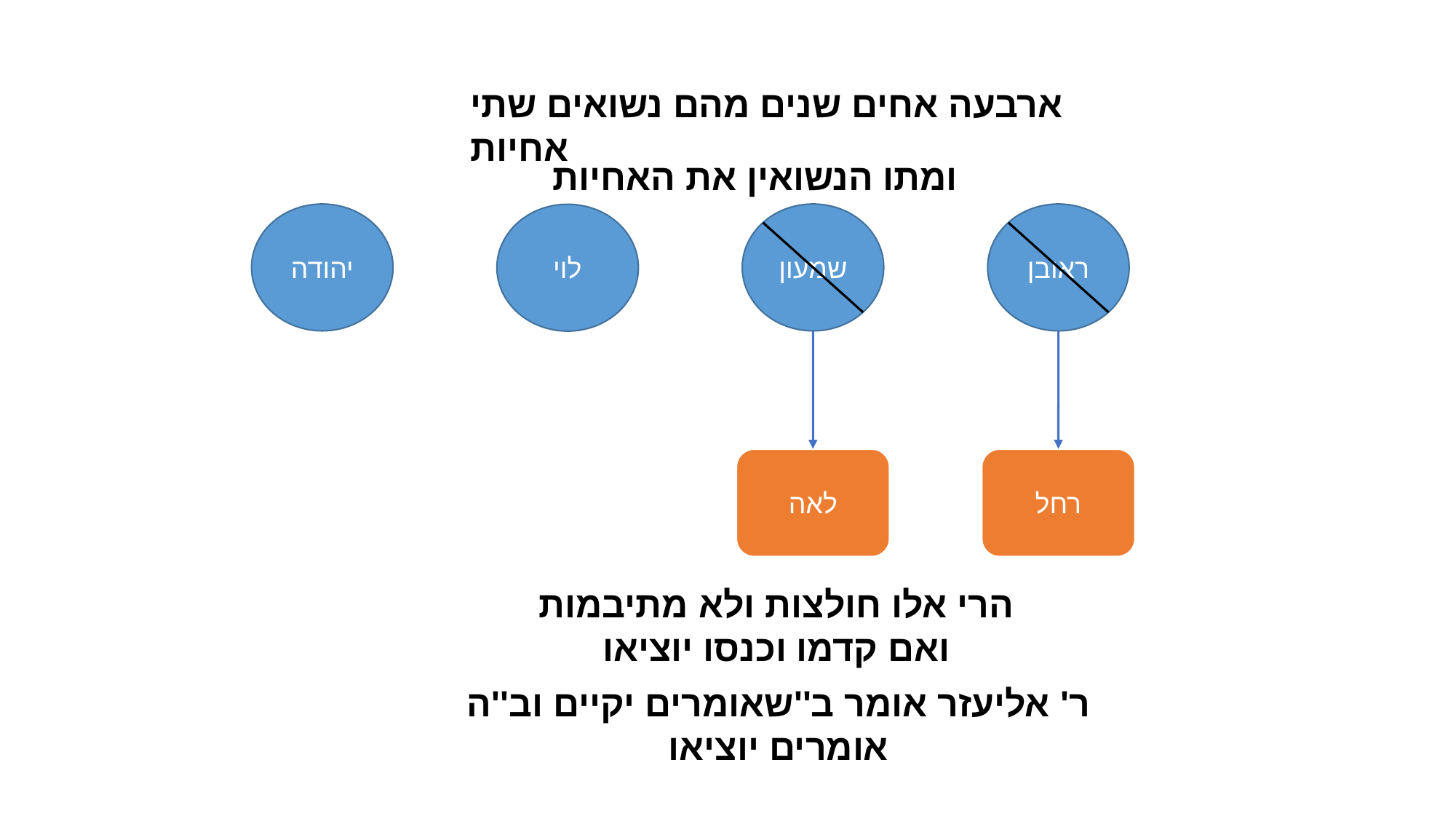

ארבעה אחים שנים מהם נשואים שתי אחיות
ומתו הנשואין את האחיות
יהודה
שמעון
ראובן
לוי
לאה
רחל
הרי אלו חולצות ולא מתיבמות
ואם קדמו וכנסו יוציאו
ר' אליעזר אומר ב''שאומרים יקיים וב''ה אומרים יוציאו